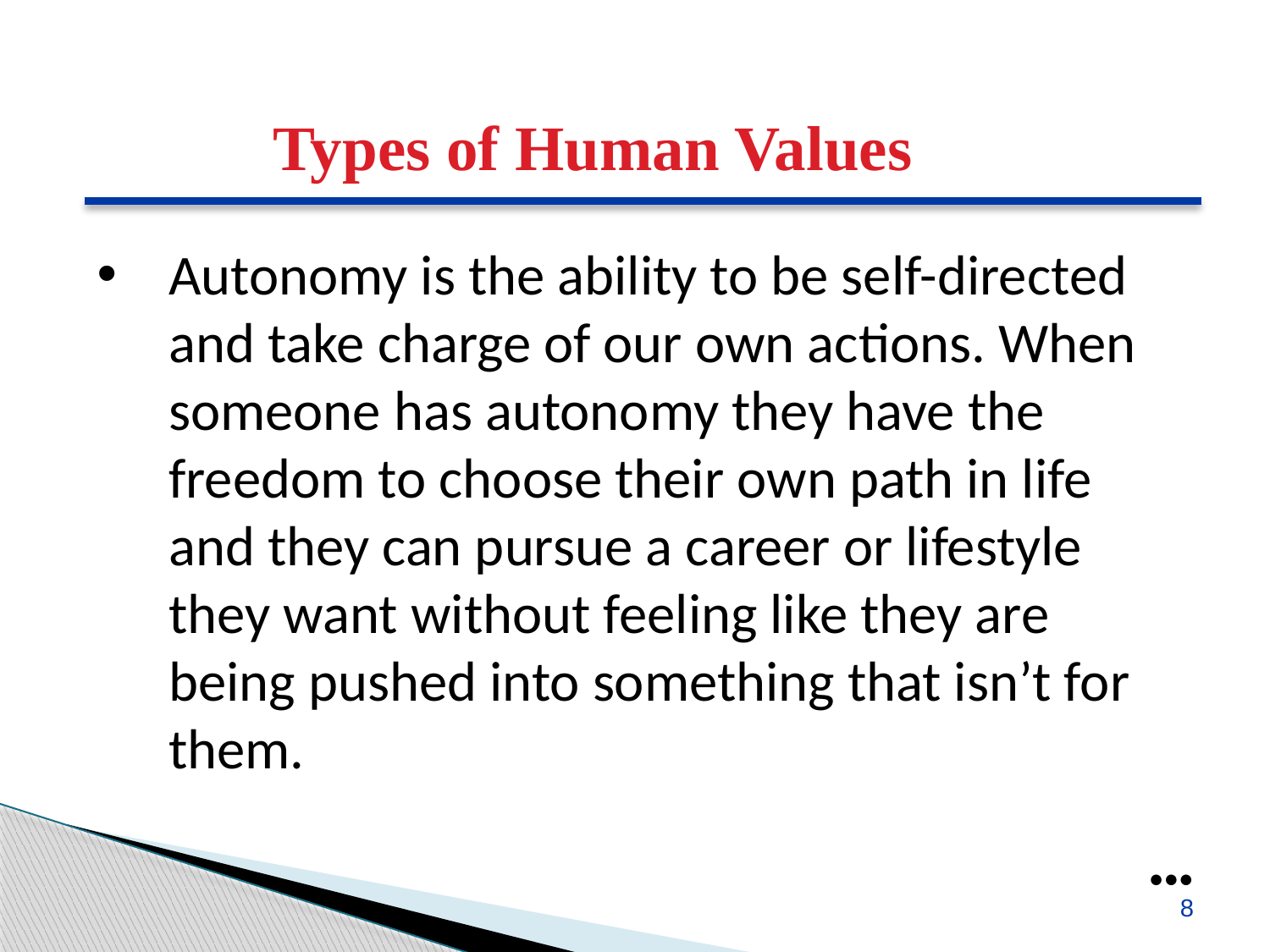

Types of Human Values
Autonomy is the ability to be self-directed and take charge of our own actions. When someone has autonomy they have the freedom to choose their own path in life and they can pursue a career or lifestyle they want without feeling like they are being pushed into something that isn’t for them.
●●●
8